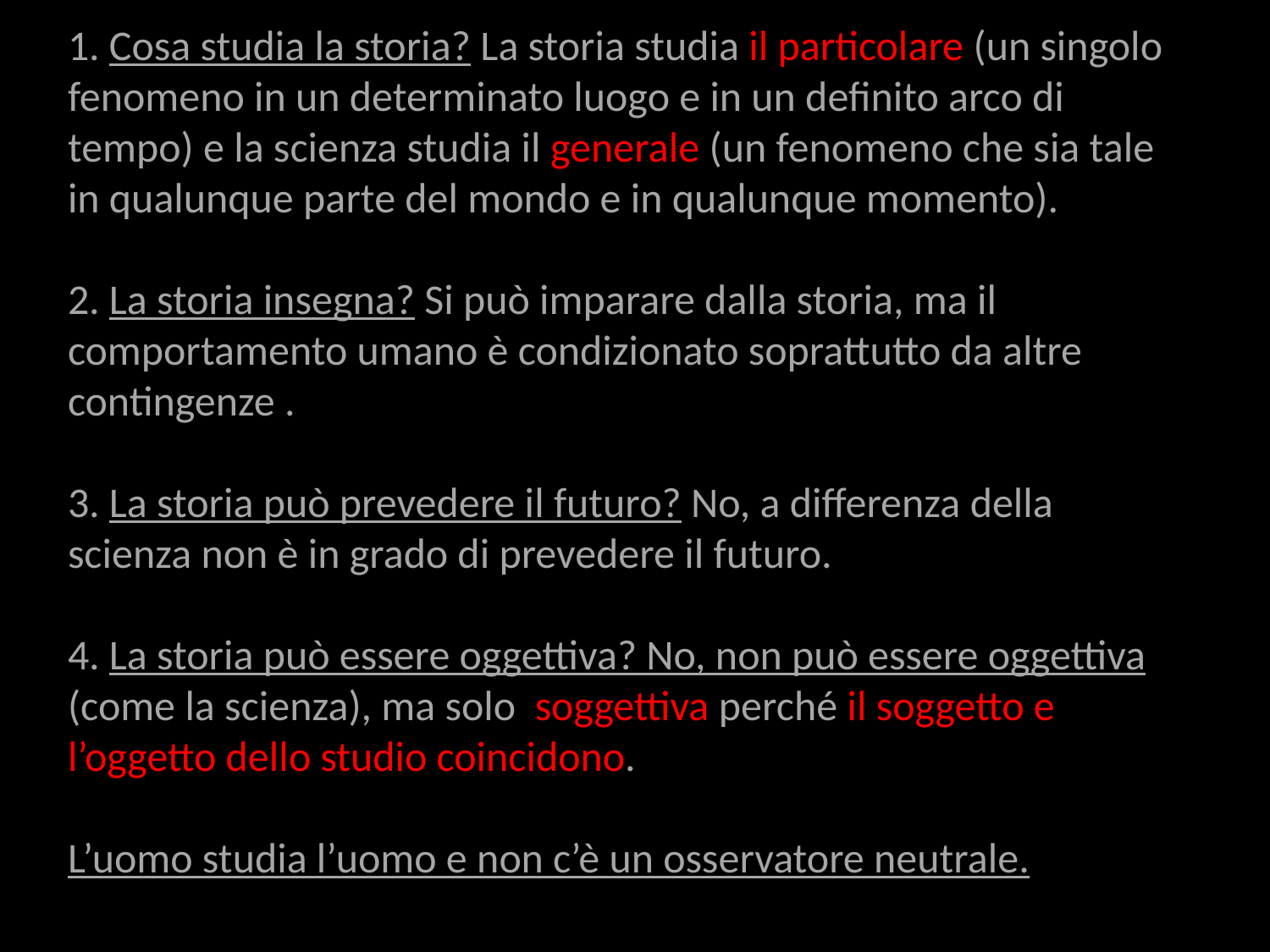

# 1. Cosa studia la storia? La storia studia il particolare (un singolo fenomeno in un determinato luogo e in un definito arco di tempo) e la scienza studia il generale (un fenomeno che sia tale in qualunque parte del mondo e in qualunque momento). 2. La storia insegna? Si può imparare dalla storia, ma il comportamento umano è condizionato soprattutto da altre contingenze . 3. La storia può prevedere il futuro? No, a differenza della scienza non è in grado di prevedere il futuro. 4. La storia può essere oggettiva? No, non può essere oggettiva (come la scienza), ma solo  soggettiva perché il soggetto e l’oggetto dello studio coincidono. L’uomo studia l’uomo e non c’è un osservatore neutrale.